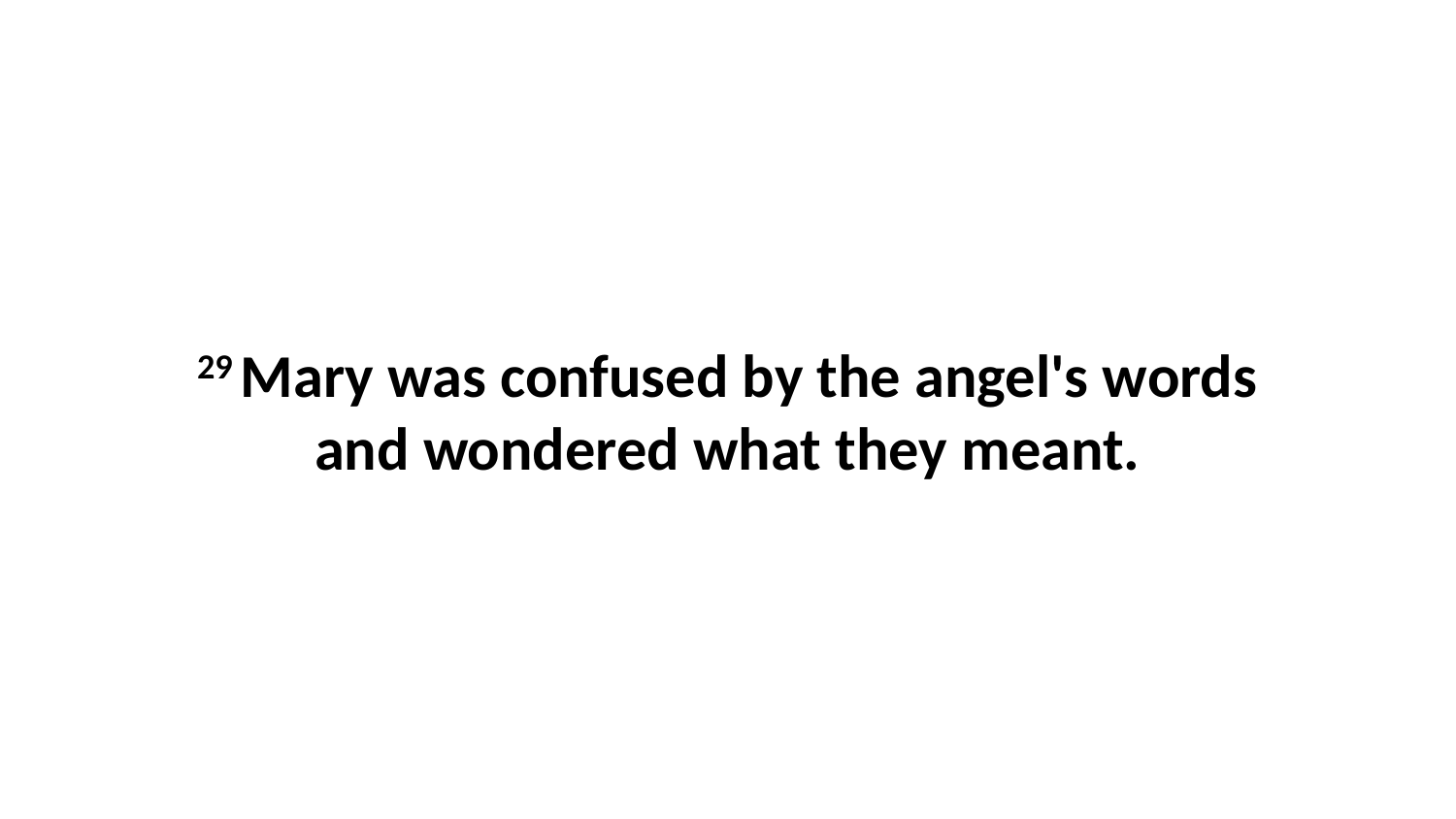

29 Mary was confused by the angel's words and wondered what they meant.